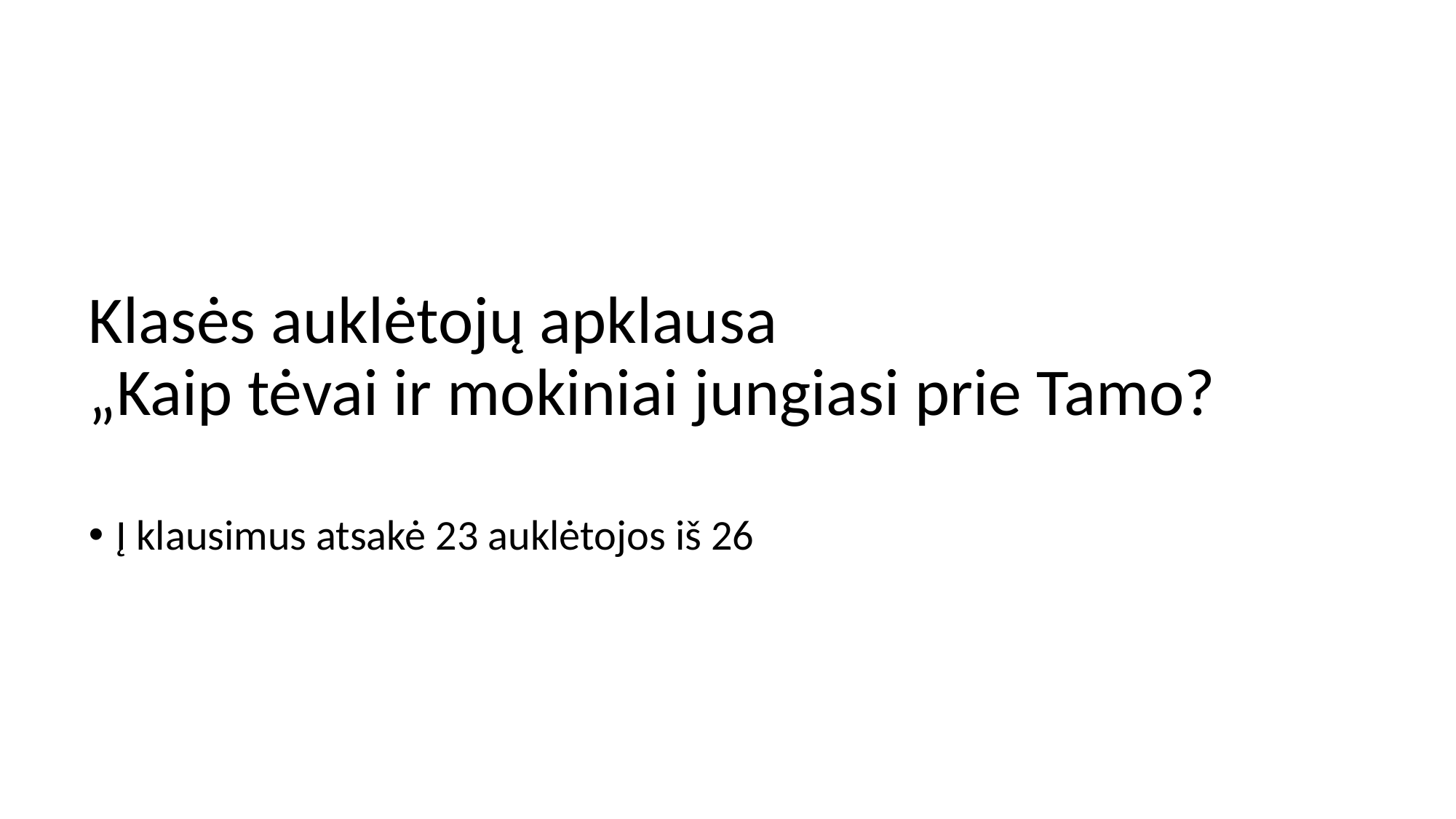

# Klasės auklėtojų apklausa „Kaip tėvai ir mokiniai jungiasi prie Tamo?
Į klausimus atsakė 23 auklėtojos iš 26